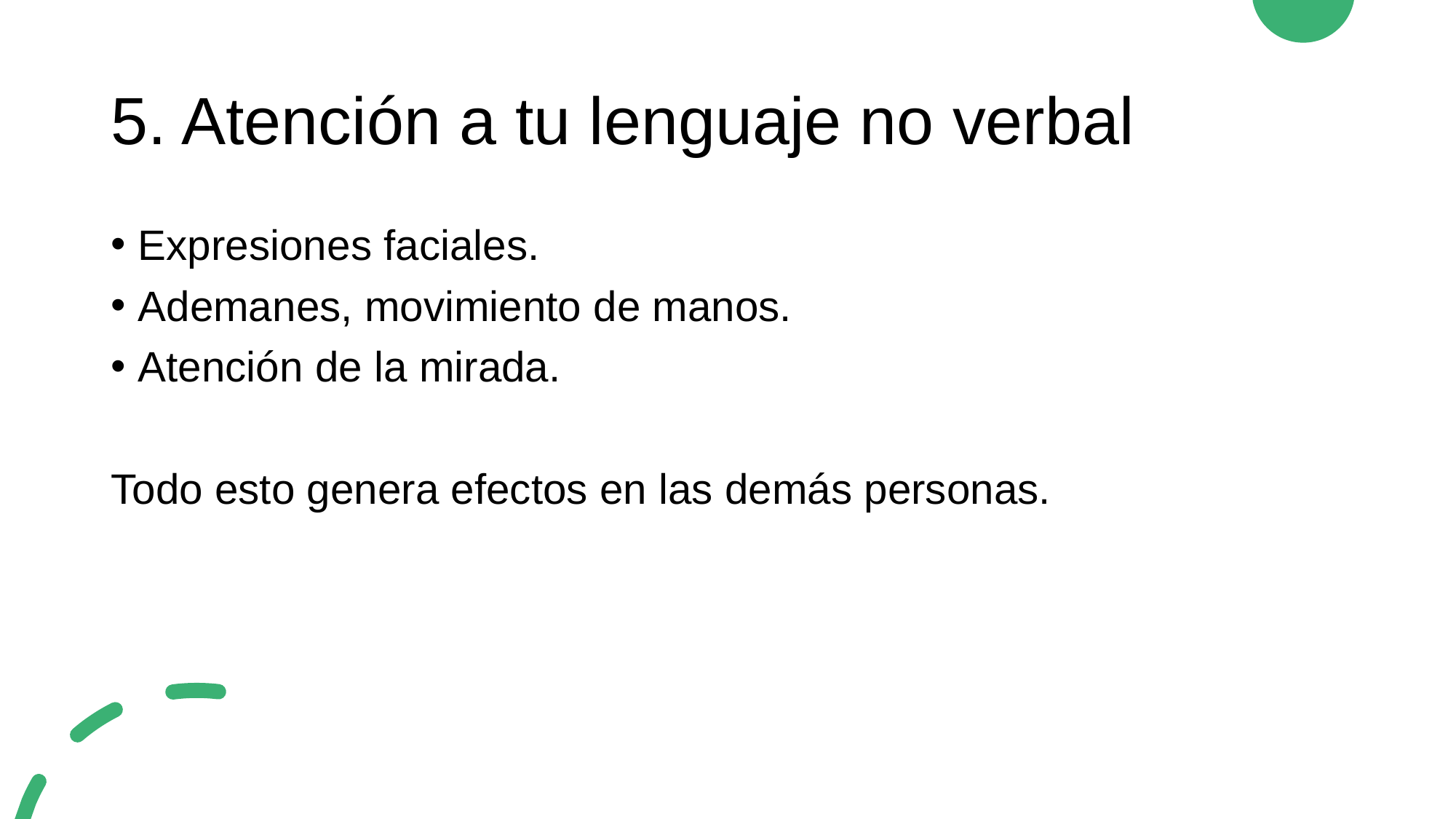

# 5. Atención a tu lenguaje no verbal
Expresiones faciales.
Ademanes, movimiento de manos.
Atención de la mirada.

Todo esto genera efectos en las demás personas.